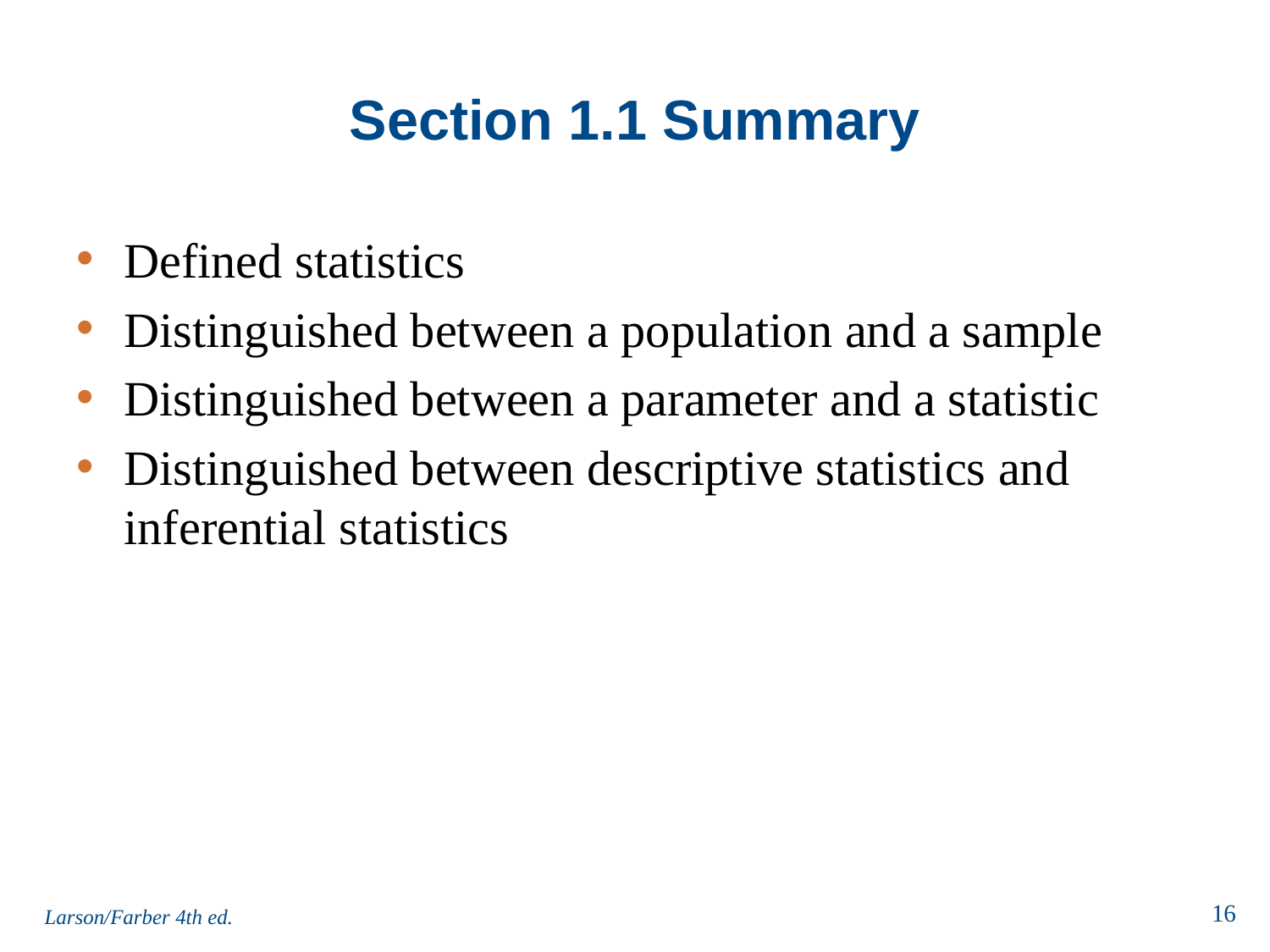

# Section 1.1 Summary
Defined statistics
Distinguished between a population and a sample
Distinguished between a parameter and a statistic
Distinguished between descriptive statistics and inferential statistics

Larson/Farber 4th ed.
16